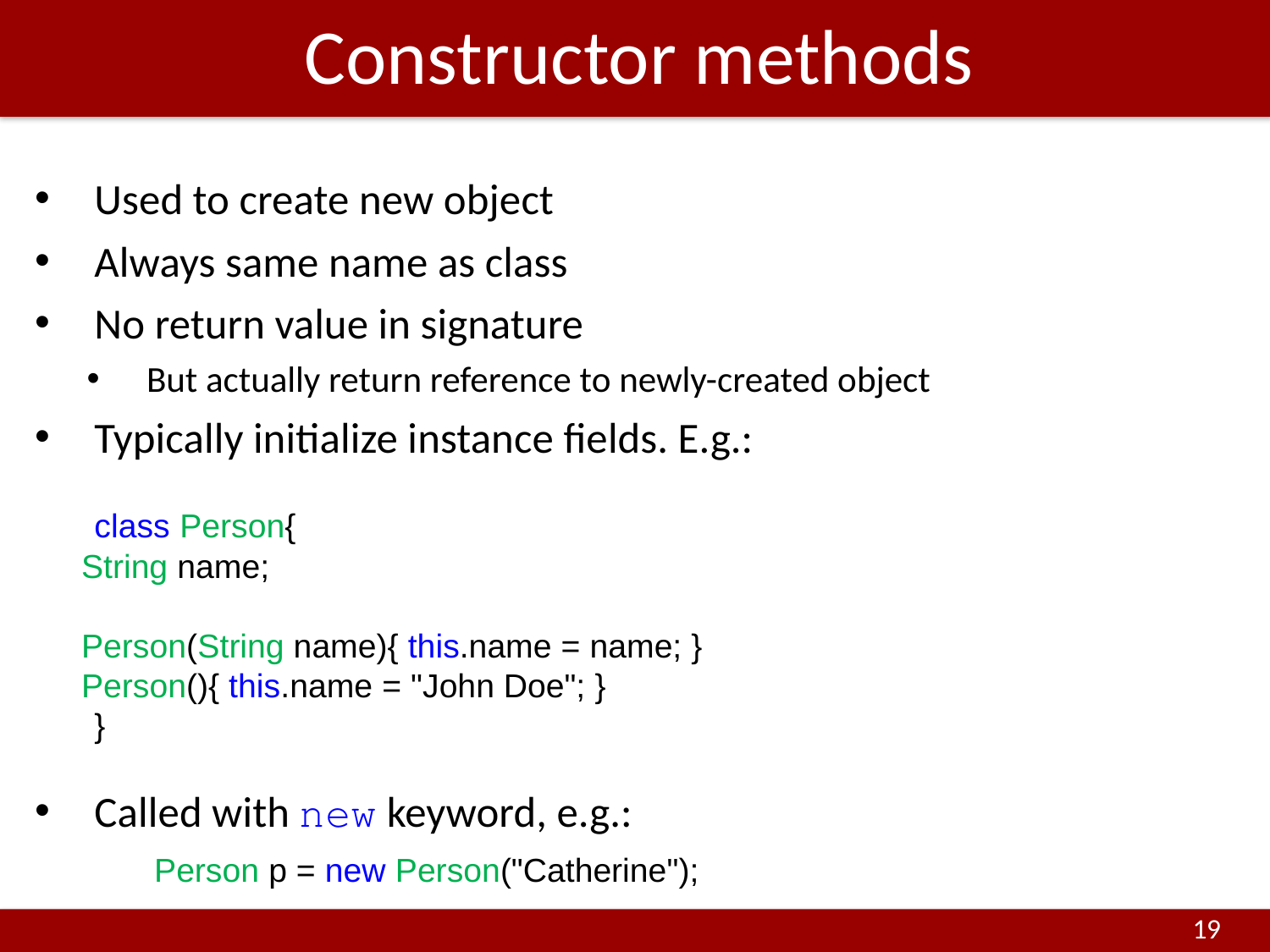

# Constructor methods
Used to create new object
Always same name as class
No return value in signature
But actually return reference to newly-created object
Typically initialize instance fields. E.g.:

	class Person{
     String name;

     Person(String name){ this.name = name; }
     Person(){ this.name = "John Doe"; }
	}

Called with new keyword, e.g.:
	Person p = new Person("Catherine");